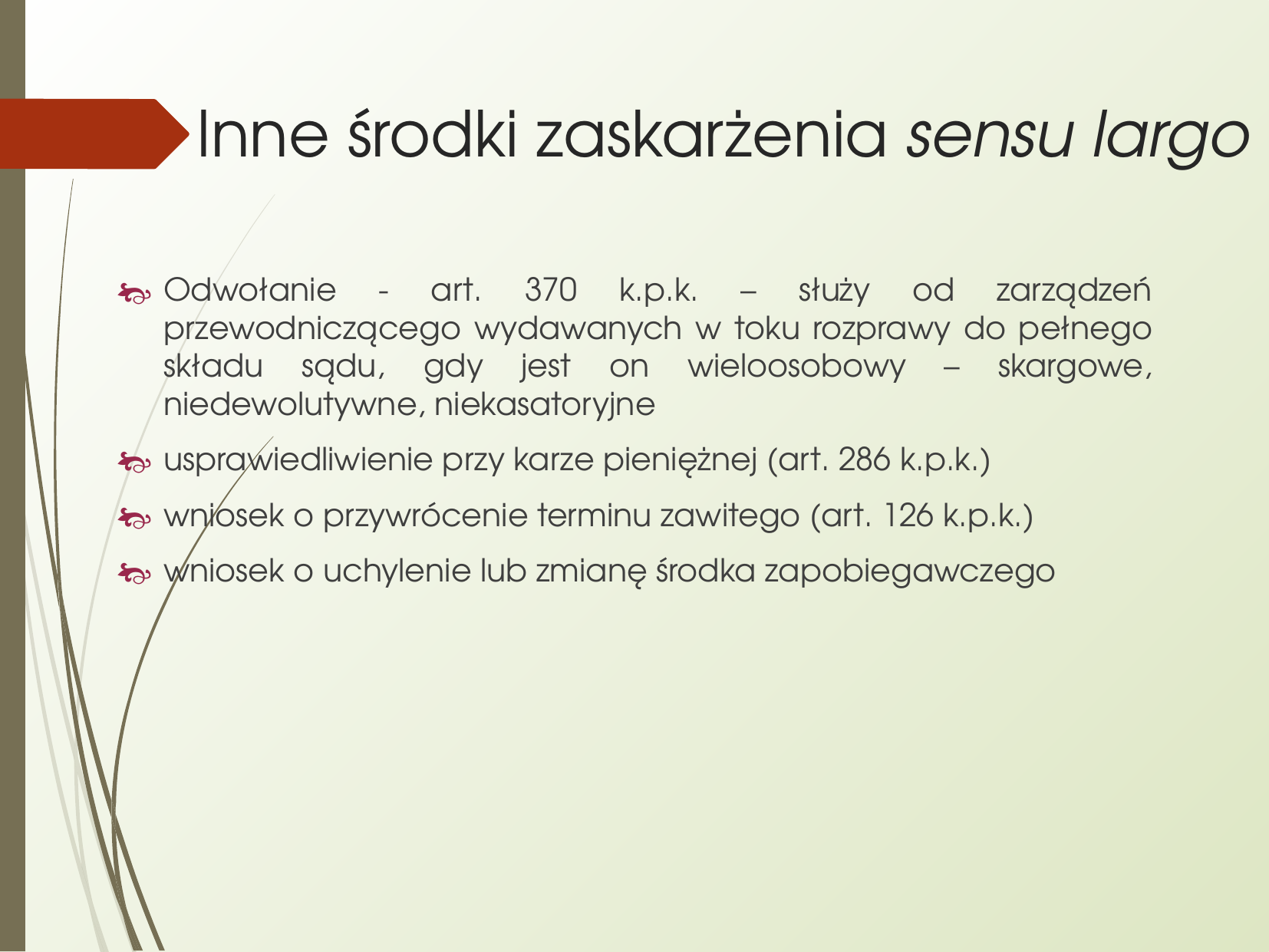

Inne środki zaskarżenia sensu largo
Odwołanie - art. 370 k.p.k. – służy od zarządzeń przewodniczącego wydawanych w toku rozprawy do pełnego składu sądu, gdy jest on wieloosobowy – skargowe, niedewolutywne, niekasatoryjne
usprawiedliwienie przy karze pieniężnej (art. 286 k.p.k.)
wniosek o przywrócenie terminu zawitego (art. 126 k.p.k.)
wniosek o uchylenie lub zmianę środka zapobiegawczego